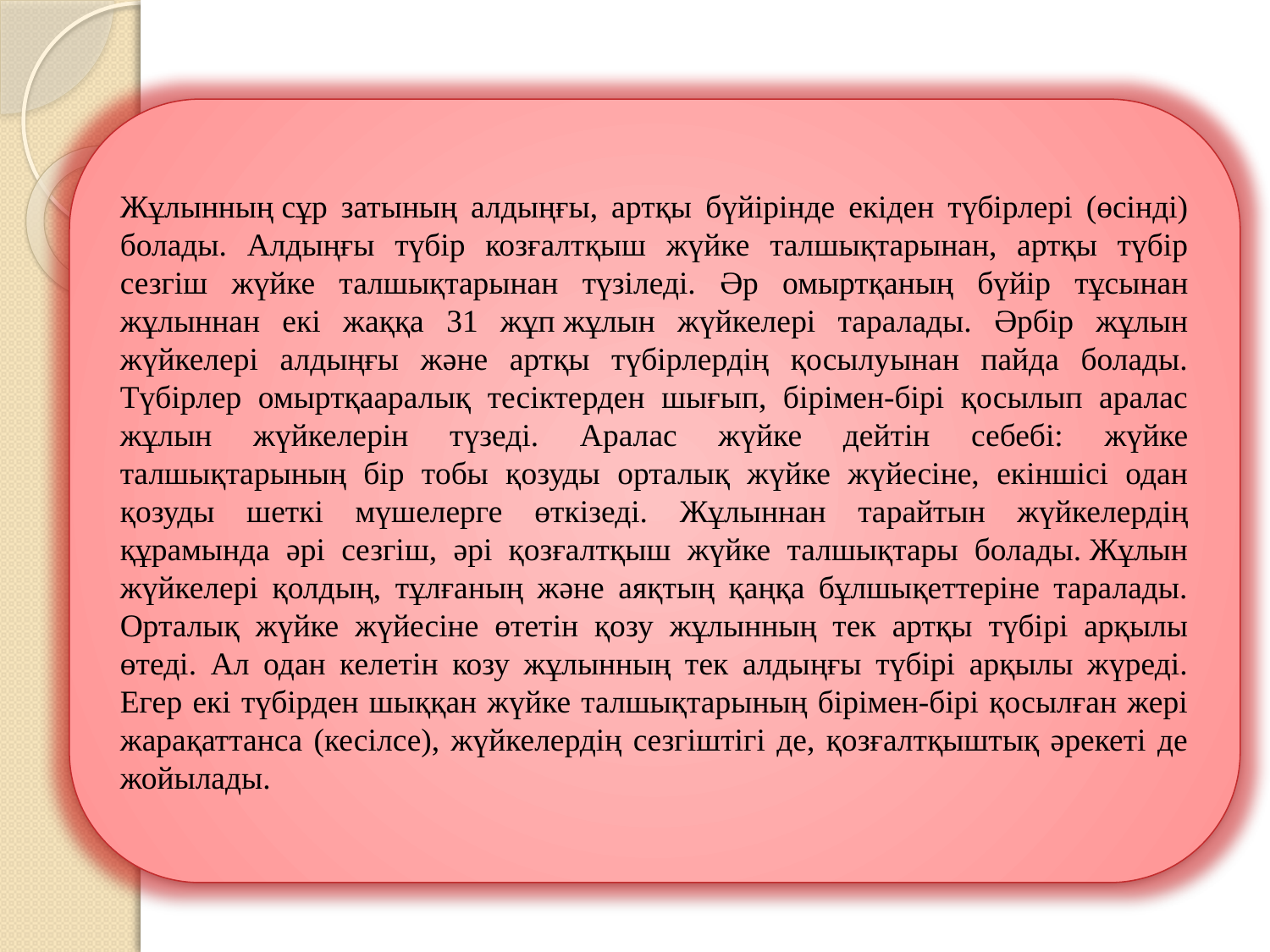

Жұлынның сұр затының алдыңғы, артқы бүйірінде екіден түбірлері (өсінді) болады. Алдыңғы түбір козғалтқыш жүйке талшықтарынан, артқы түбір сезгіш жүйке талшықтарынан түзіледі. Әр омыртқаның бүйір тұсынан жұлыннан екі жаққа 31 жұп жұлын жүйкелері таралады. Әрбір жұлын жүйкелері алдыңғы және артқы түбірлердің қосылуынан пайда болады. Түбірлер омыртқааралық тесіктерден шығып, бірімен-бірі қосылып аралас жұлын жүйкелерін түзеді. Аралас жүйке дейтін себебі: жүйке талшықтарының бір тобы қозуды орталық жүйке жүйесіне, екіншісі одан қозуды шеткі мүшелерге өткізеді. Жұлыннан тарайтын жүйкелердің құрамында әрі сезгіш, әрі қозғалтқыш жүйке талшықтары болады. Жұлын жүйкелері қолдың, тұлғаның және аяқтың қаңқа бұлшықеттеріне таралады. Орталық жүйке жүйесіне өтетін қозу жұлынның тек артқы түбірі арқылы өтеді. Ал одан келетін козу жұлынның тек алдыңғы түбірі арқылы жүреді. Егер екі түбірден шыққан жүйке талшықтарының бірімен-бірі қосылған жері жарақаттанса (кесілсе), жүйкелердің сезгіштігі де, қозғалтқыштық әрекеті де жойылады.